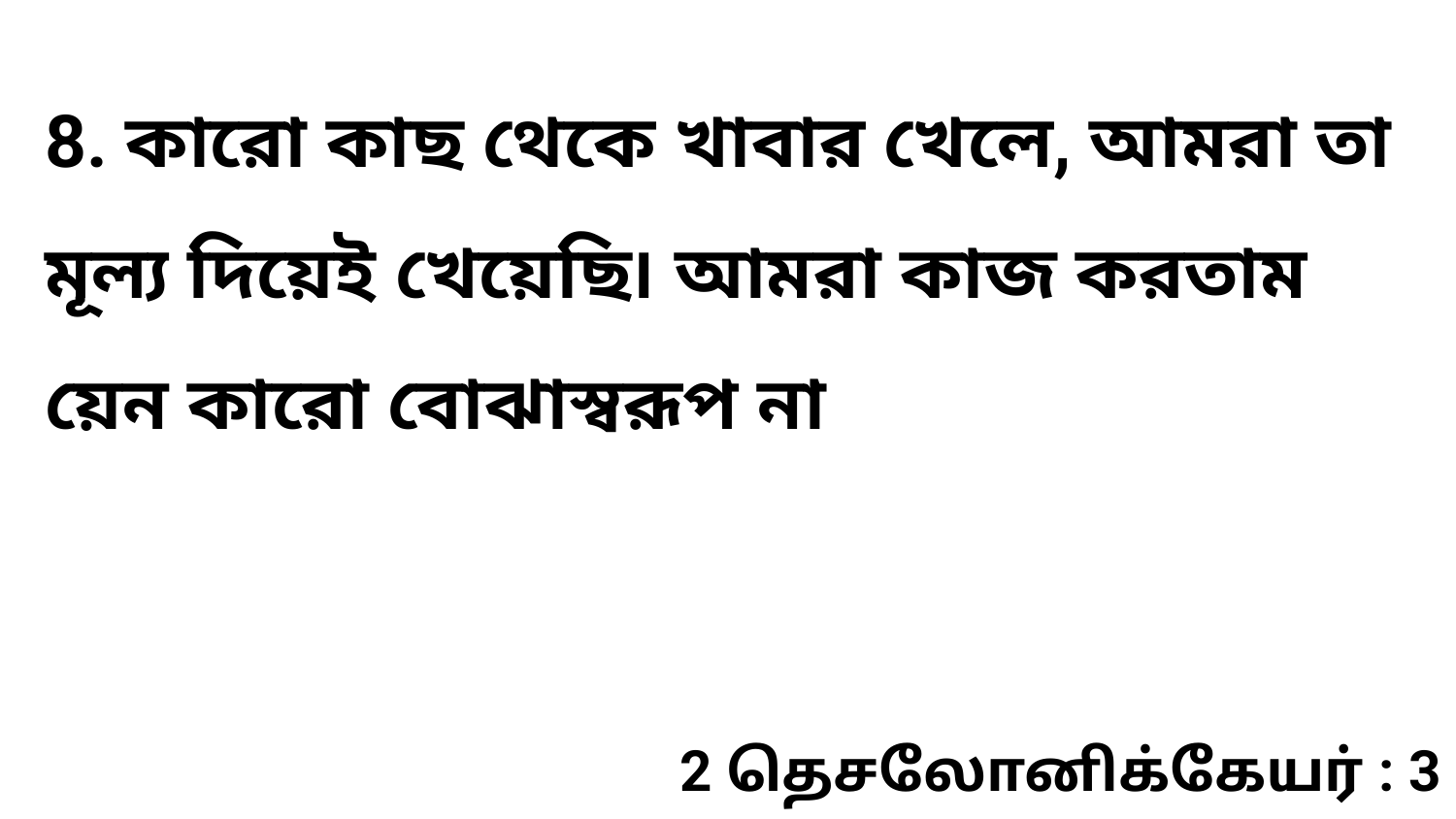

8. কারো কাছ থেকে খাবার খেলে, আমরা তা মূল্য দিয়েই খেয়েছি৷ আমরা কাজ করতাম য়েন কারো বোঝাস্বরূপ না
2 தெசலோனிக்கேயர் : 3